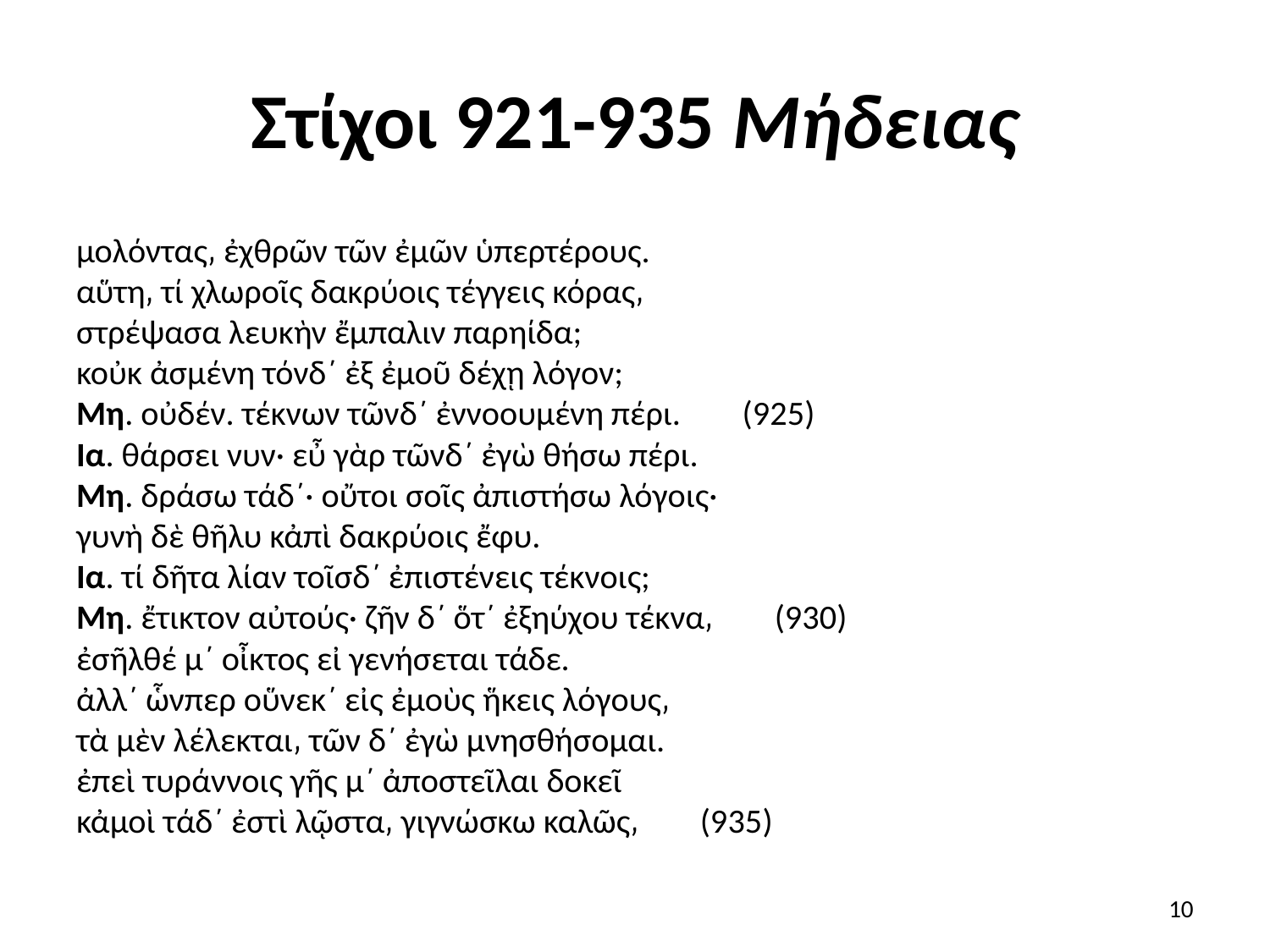

# Στίχοι 921-935 Μήδειας
μολόντας͵ ἐχθρῶν τῶν ἐμῶν ὑπερτέρους.
αὕτη͵ τί χλωροῖς δακρύοις τέγγεις κόρας͵
στρέψασα λευκὴν ἔμπαλιν παρηίδα;
κοὐκ ἀσμένη τόνδ΄ ἐξ ἐμοῦ δέχῃ λόγον;
Μη. οὐδέν. τέκνων τῶνδ΄ ἐννοουμένη πέρι.        (925)
Ια. θάρσει νυν· εὖ γὰρ τῶνδ΄ ἐγὼ θήσω πέρι.
Μη. δράσω τάδ΄· οὔτοι σοῖς ἀπιστήσω λόγοις·
γυνὴ δὲ θῆλυ κἀπὶ δακρύοις ἔφυ.
Ια. τί δῆτα λίαν τοῖσδ΄ ἐπιστένεις τέκνοις;
Μη. ἔτικτον αὐτούς· ζῆν δ΄ ὅτ΄ ἐξηύχου τέκνα͵        (930)
ἐσῆλθέ μ΄ οἶκτος εἰ γενήσεται τάδε.
ἀλλ΄ ὧνπερ οὕνεκ΄ εἰς ἐμοὺς ἥκεις λόγους͵
τὰ μὲν λέλεκται͵ τῶν δ΄ ἐγὼ μνησθήσομαι.
ἐπεὶ τυράννοις γῆς μ΄ ἀποστεῖλαι δοκεῖ
κἀμοὶ τάδ΄ ἐστὶ λῷστα͵ γιγνώσκω καλῶς͵        (935)
10